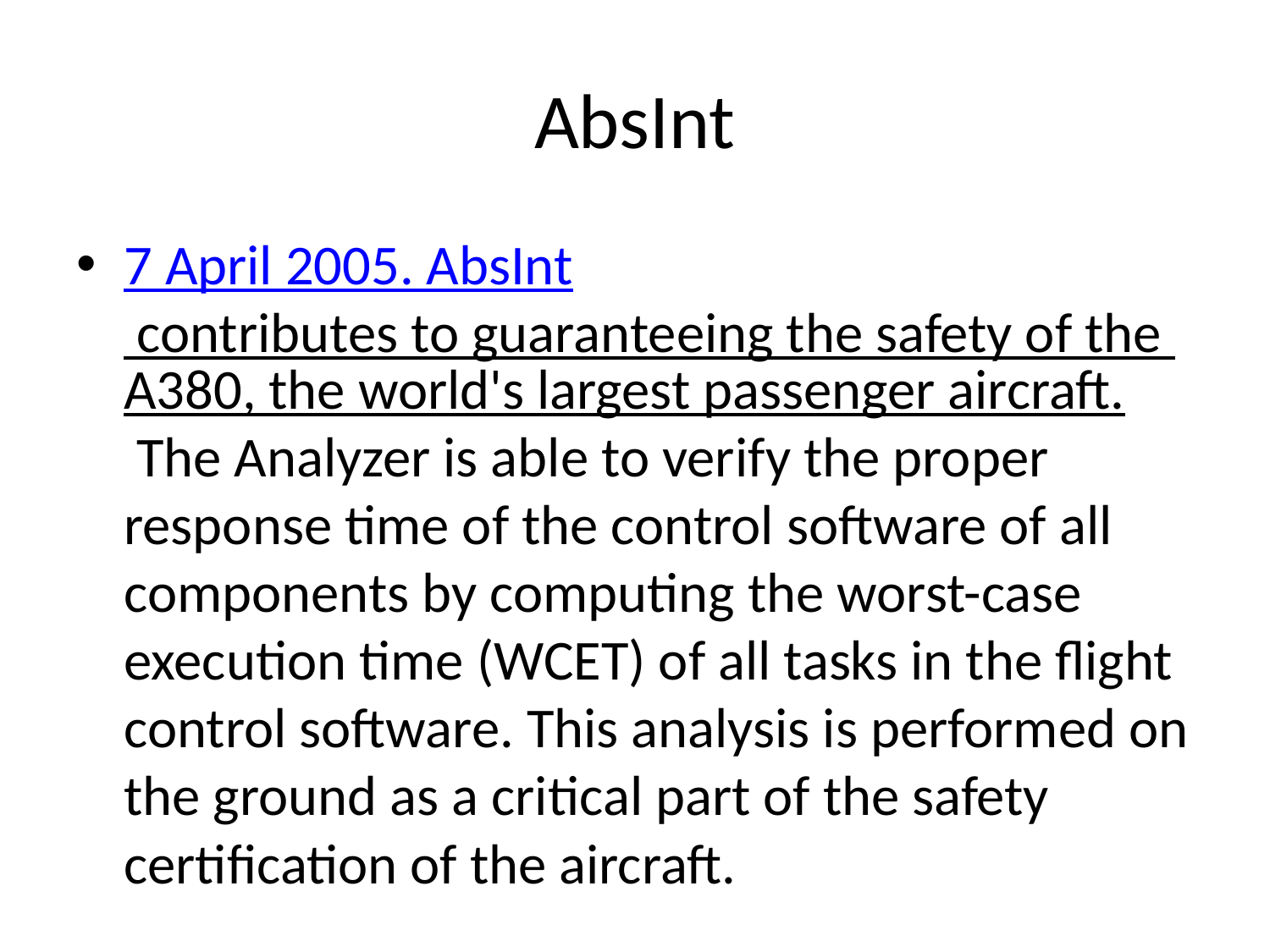

# AbsInt
7 April 2005. AbsInt contributes to guaranteeing the safety of the A380, the world's largest passenger aircraft. The Analyzer is able to verify the proper response time of the control software of all components by computing the worst-case execution time (WCET) of all tasks in the flight control software. This analysis is performed on the ground as a critical part of the safety certification of the aircraft.